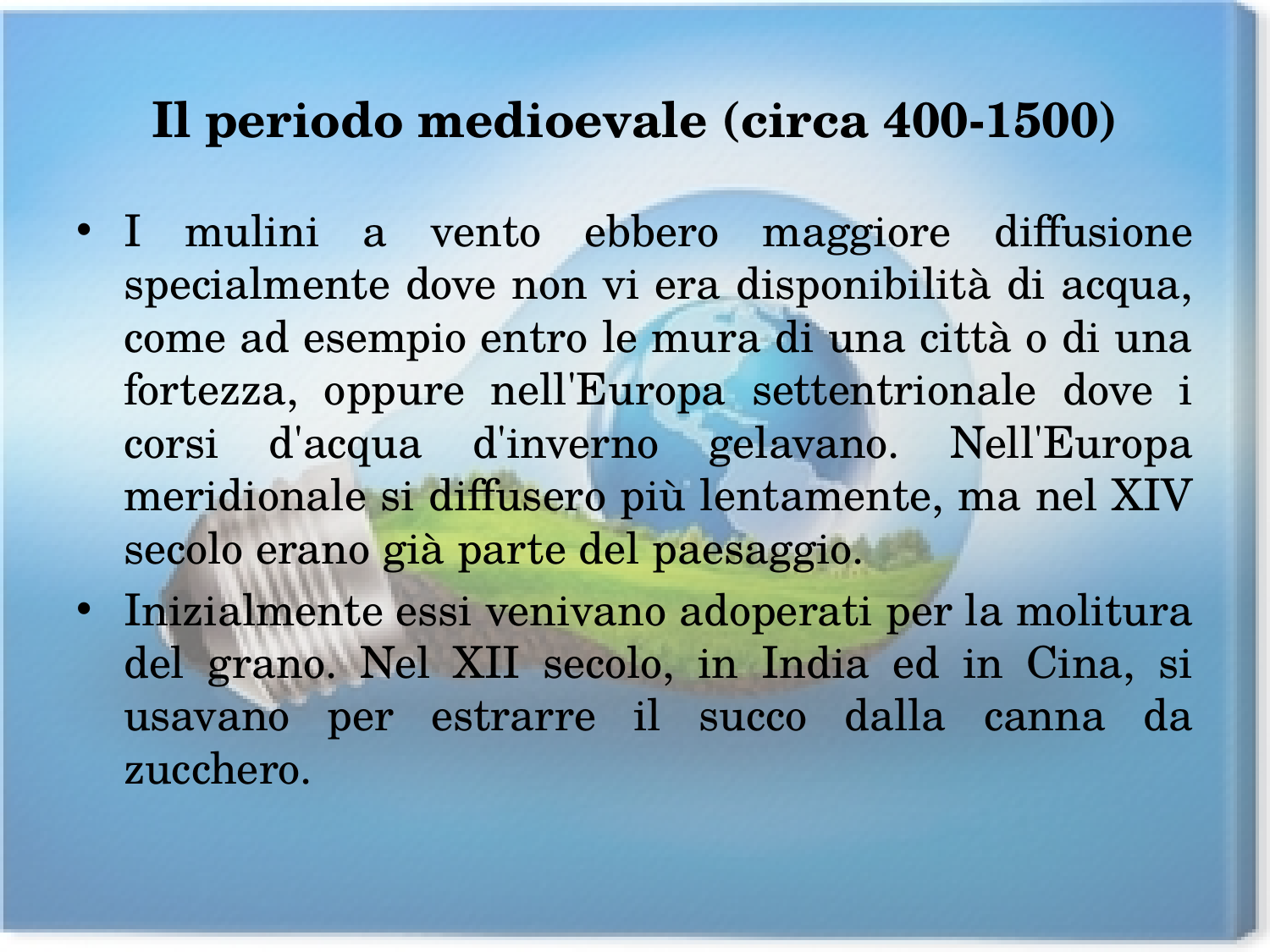

# Il periodo medioevale (circa 400-1500)
I mulini a vento ebbero maggiore diffusione specialmente dove non vi era disponibilità di acqua, come ad esempio entro le mura di una città o di una fortezza, oppure nell'Europa settentrionale dove i corsi d'acqua d'inverno gelavano. Nell'Europa meridionale si diffusero più lentamente, ma nel XIV secolo erano già parte del paesaggio.
Inizialmente essi venivano adoperati per la molitura del grano. Nel XII secolo, in India ed in Cina, si usavano per estrarre il succo dalla canna da zucchero.